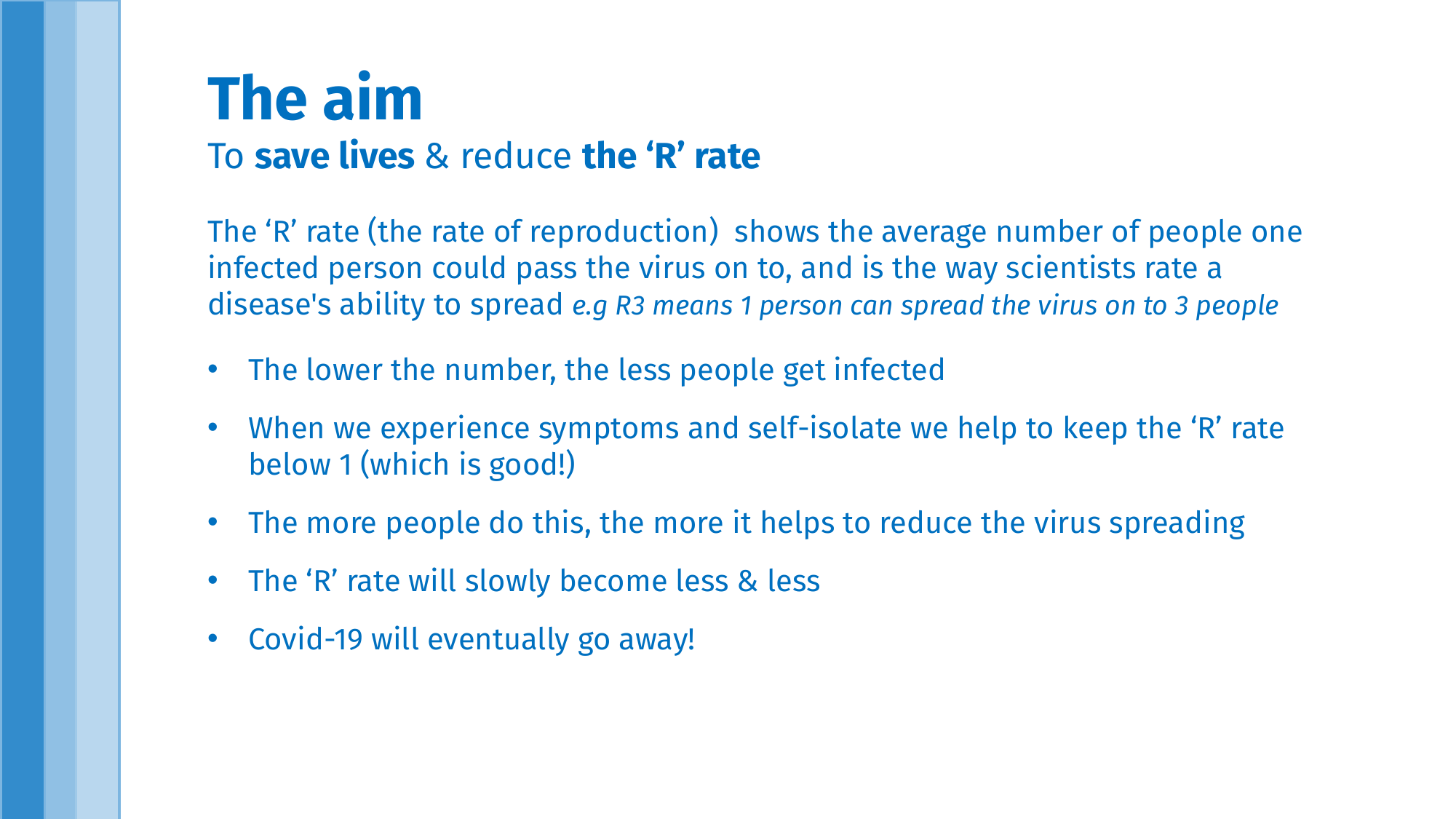

The aim
To save lives & reduce the ‘R’ rate

The ‘R’ rate (the rate of reproduction)  shows the average number of people one infected person could pass the virus on to, and is the way scientists rate a disease's ability to spread e.g R3 means 1 person can spread the virus on to 3 people

The lower the number, the less people get infected

When we experience symptoms and self-isolate we help to keep the ‘R’ rate below 1 (which is good!)

The more people do this, the more it helps to reduce the virus spreading

The ‘R’ rate will slowly become less & less

Covid-19 will eventually go away!